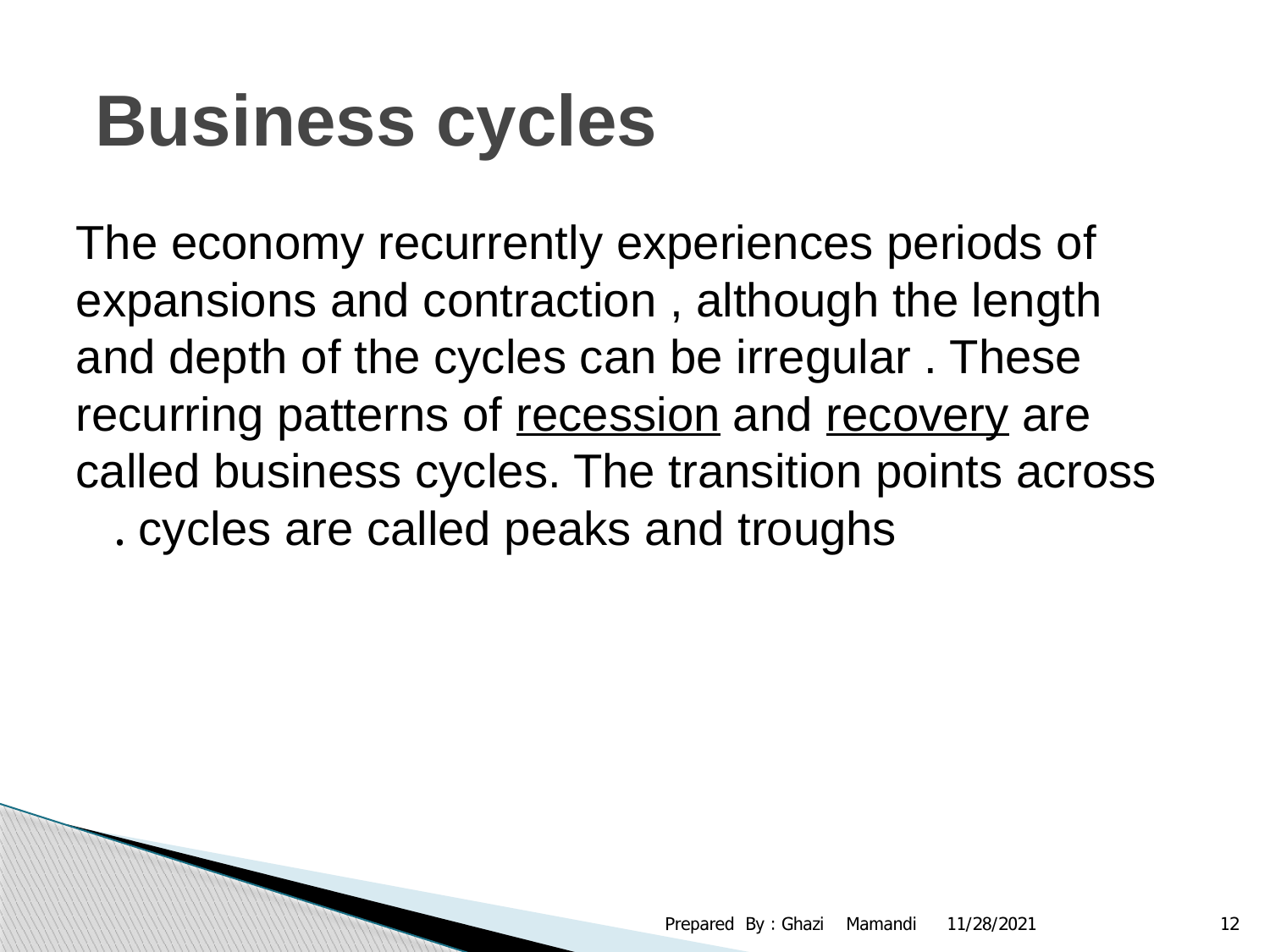

# Business cycles
The economy recurrently experiences periods of expansions and contraction , although the length and depth of the cycles can be irregular . These recurring patterns of recession and recovery are called business cycles. The transition points across cycles are called peaks and troughs .
Prepared  By : Ghazi    Mamandi
11/28/2021
12